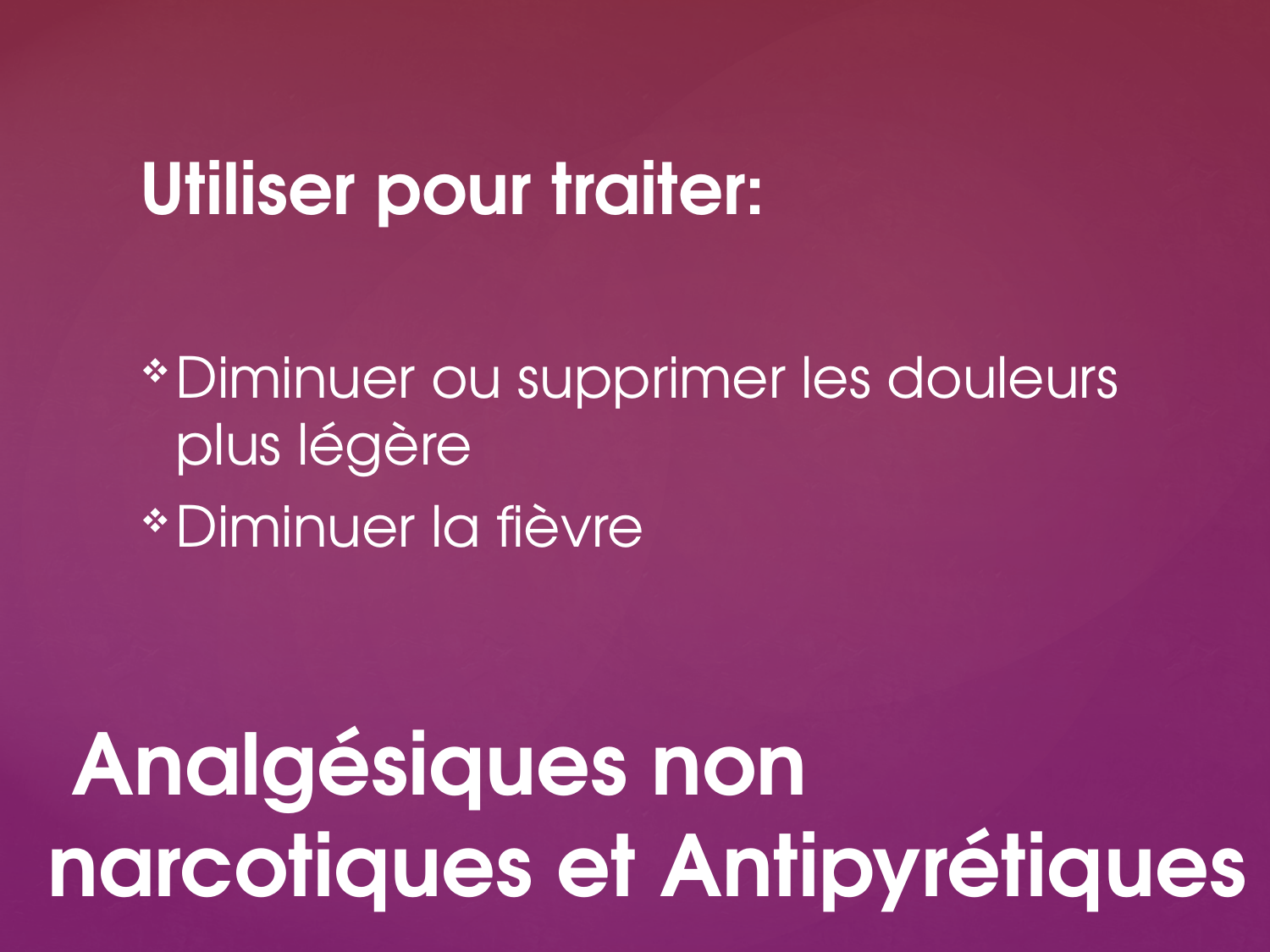

Utiliser pour traiter:

Diminuer ou supprimer les douleurs plus légère
Diminuer la fièvre

# Analgésiques non narcotiques et Antipyrétiques